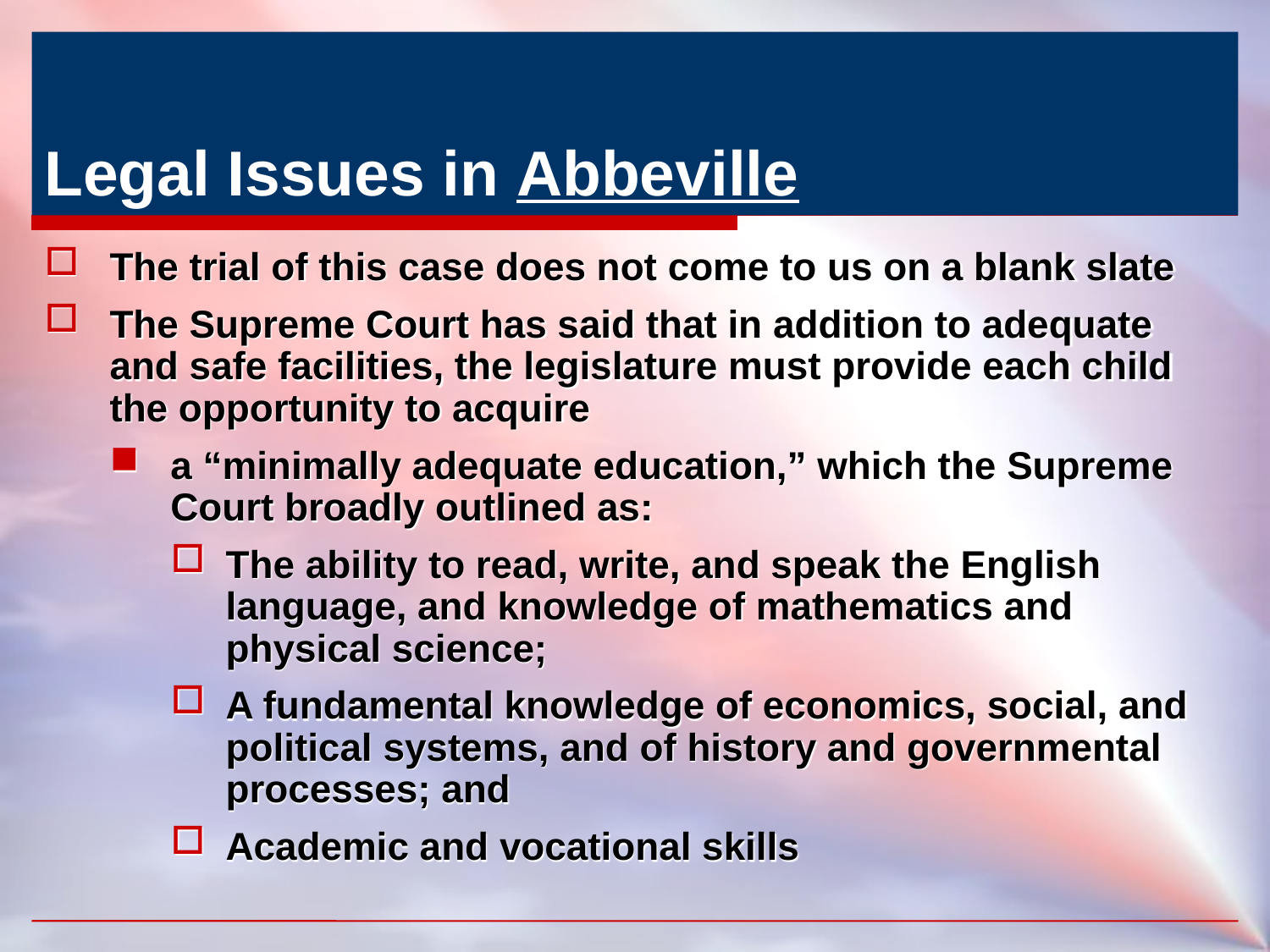

# Legal Issues in Abbeville
The trial of this case does not come to us on a blank slate
The Supreme Court has said that in addition to adequate and safe facilities, the legislature must provide each child the opportunity to acquire
a “minimally adequate education,” which the Supreme Court broadly outlined as:
The ability to read, write, and speak the English language, and knowledge of mathematics and physical science;
A fundamental knowledge of economics, social, and political systems, and of history and governmental processes; and
Academic and vocational skills